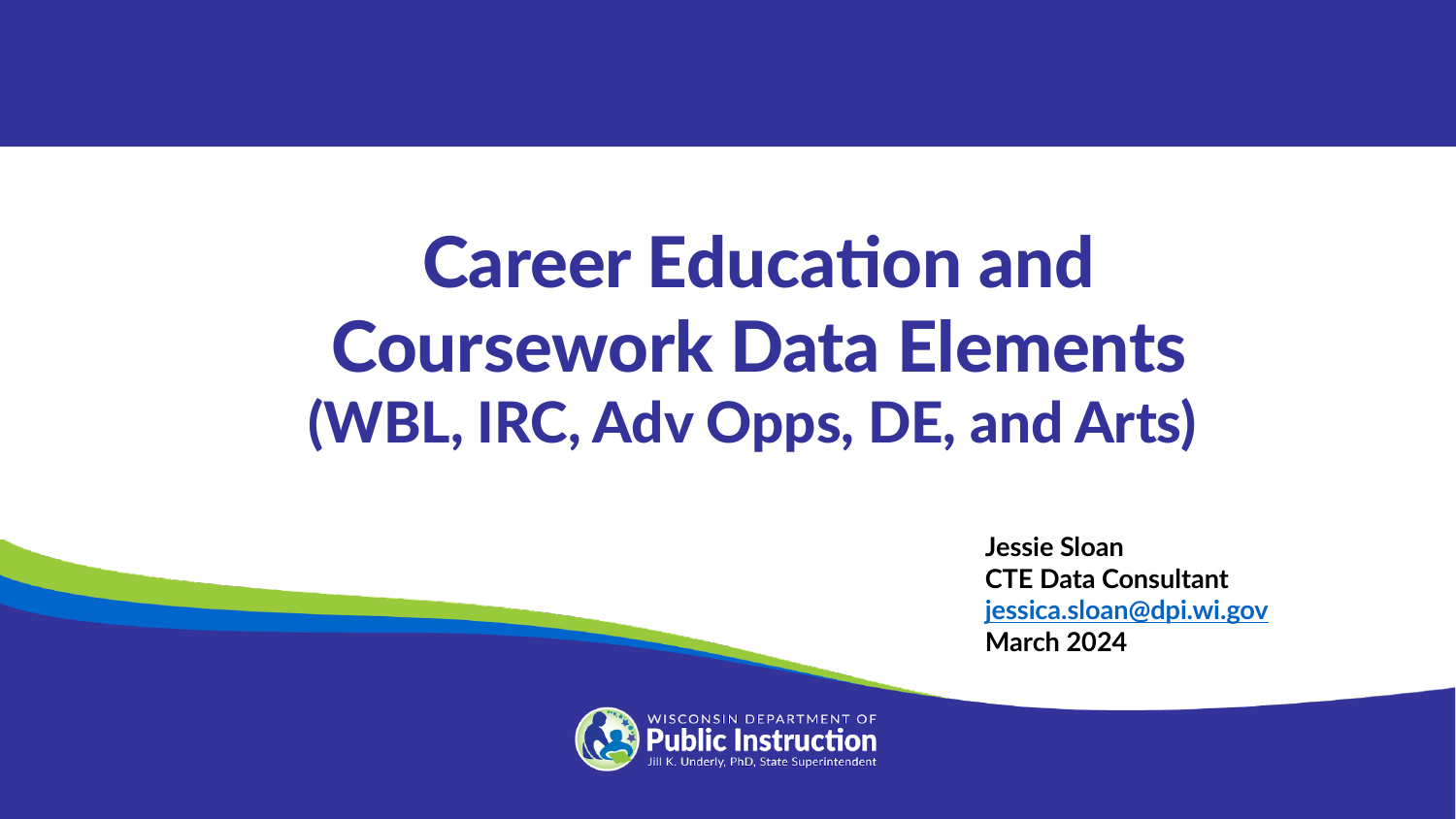

Career Education and Coursework Data Elements
(WBL, IRC, Adv Opps, DE, and Arts)
Jessie Sloan
CTE Data Consultant
jessica.sloan@dpi.wi.gov
March 2024